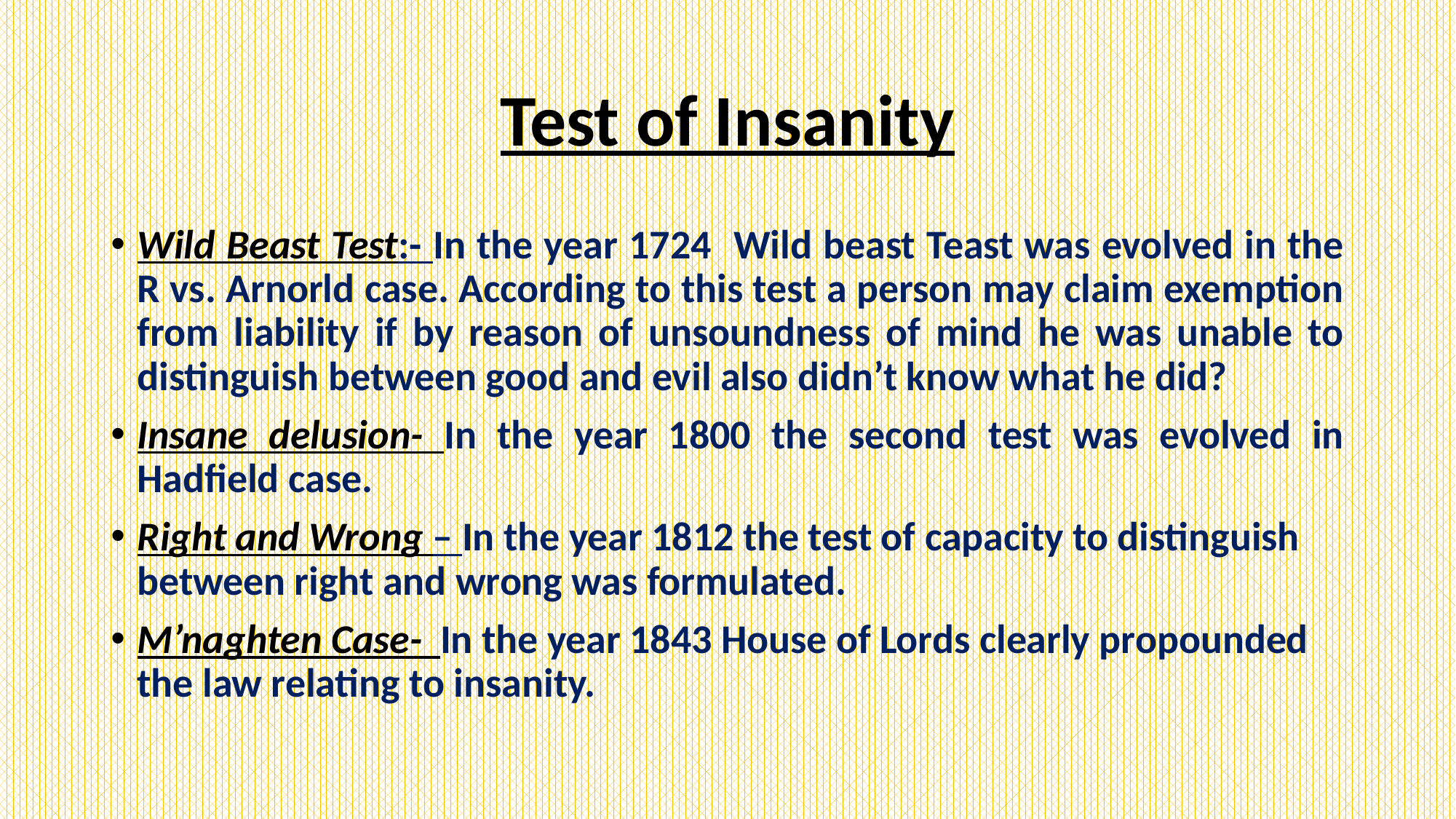

# Test of Insanity
Wild Beast Test:- In the year 1724  Wild beast Teast was evolved in the R vs. Arnorld case. According to this test a person may claim exemption from liability if by reason of unsoundness of mind he was unable to distinguish between good and evil also didn’t know what he did?
Insane delusion- In the year 1800 the second test was evolved in Hadfield case.
Right and Wrong – In the year 1812 the test of capacity to distinguish between right and wrong was formulated.
M’naghten Case-  In the year 1843 House of Lords clearly propounded the law relating to insanity.